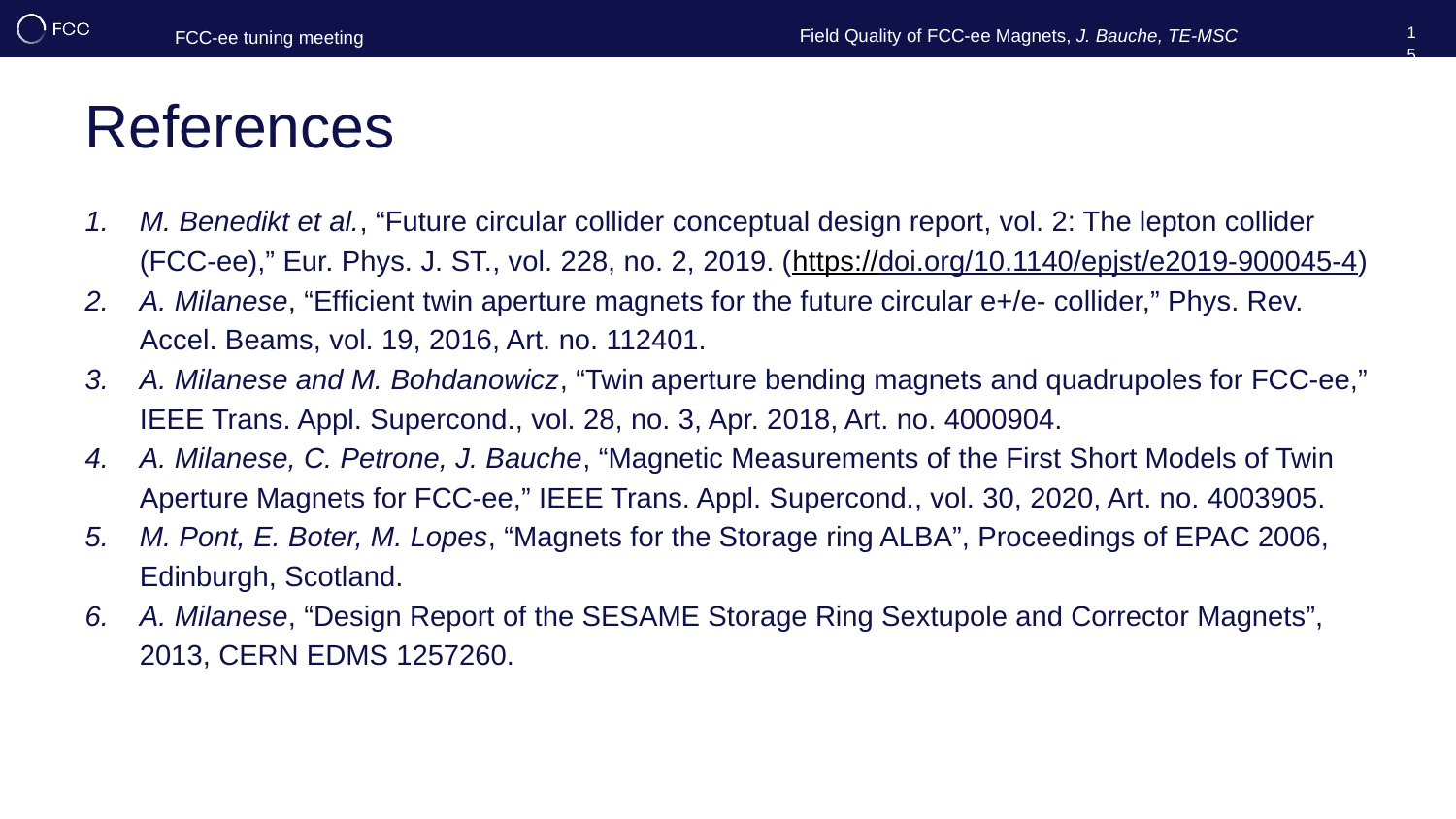

15
# References
M. Benedikt et al., “Future circular collider conceptual design report, vol. 2: The lepton collider (FCC-ee),” Eur. Phys. J. ST., vol. 228, no. 2, 2019. (https://doi.org/10.1140/epjst/e2019-900045-4)
A. Milanese, “Efﬁcient twin aperture magnets for the future circular e+/e- collider,” Phys. Rev. Accel. Beams, vol. 19, 2016, Art. no. 112401.
A. Milanese and M. Bohdanowicz, “Twin aperture bending magnets and quadrupoles for FCC-ee,” IEEE Trans. Appl. Supercond., vol. 28, no. 3, Apr. 2018, Art. no. 4000904.
A. Milanese, C. Petrone, J. Bauche, “Magnetic Measurements of the First Short Models of Twin Aperture Magnets for FCC-ee,” IEEE Trans. Appl. Supercond., vol. 30, 2020, Art. no. 4003905.
M. Pont, E. Boter, M. Lopes, “Magnets for the Storage ring ALBA”, Proceedings of EPAC 2006, Edinburgh, Scotland.
A. Milanese, “Design Report of the SESAME Storage Ring Sextupole and Corrector Magnets”, 2013, CERN EDMS 1257260.